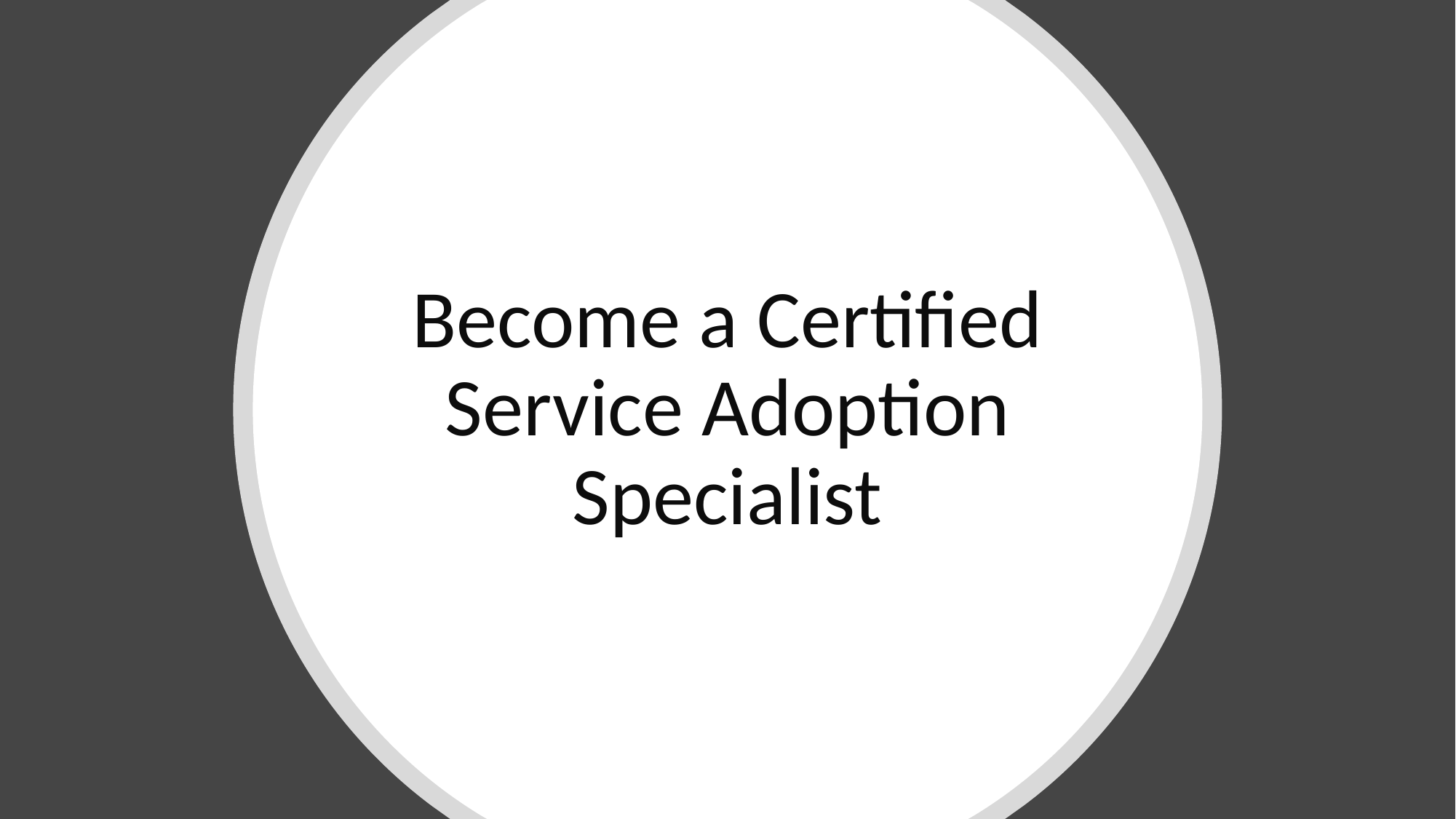

# Become a Certified Service Adoption Specialist